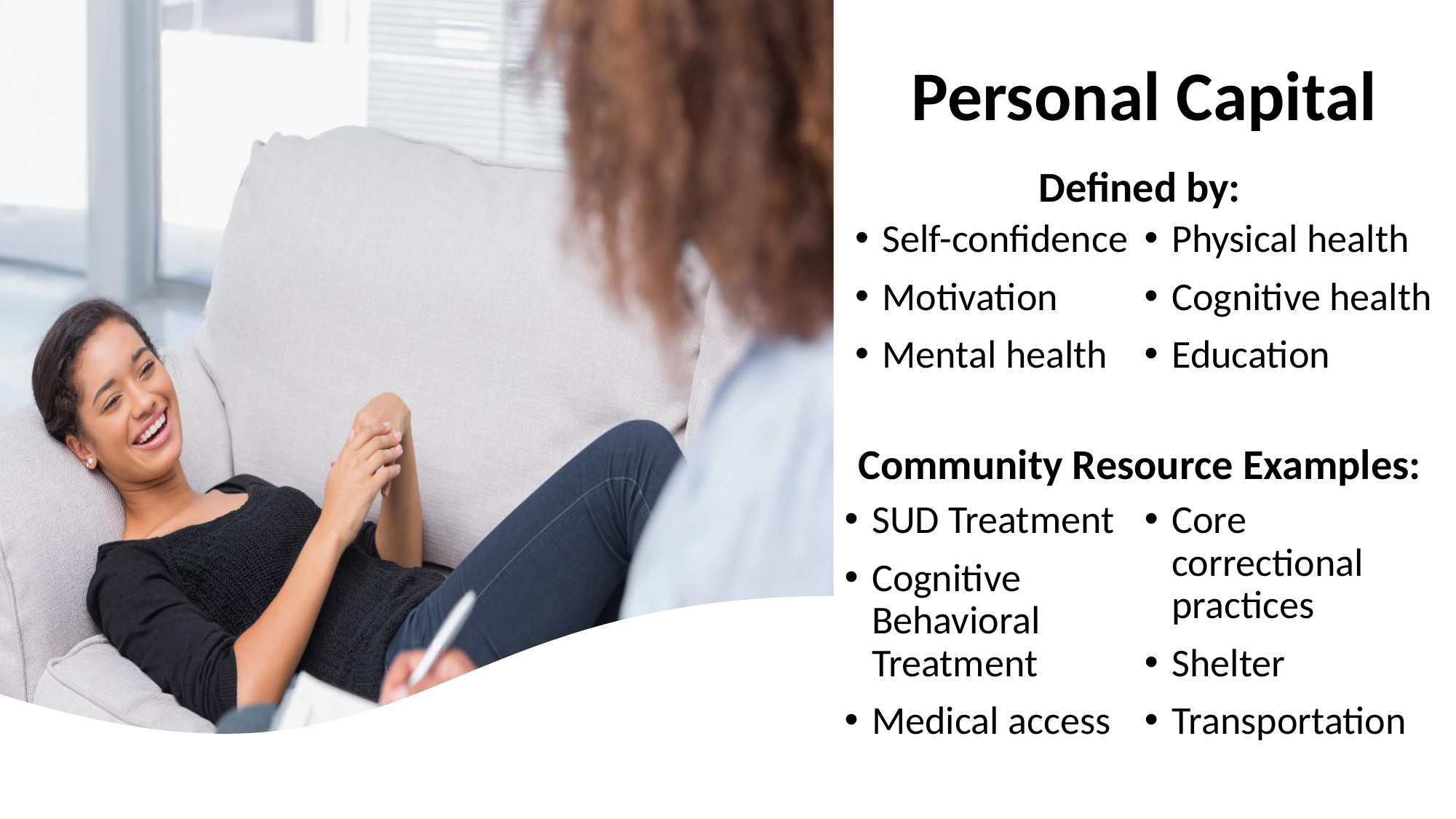

# Personal Capital
Personal Capital
Defined by:
Defined by:
Self-confidence
Motivation
Mental health
Physical health
Cognitive health
Education

Self-confidence
Motivation
Mental health
Physical health
Cognitive health
Education

Community Resource Examples:
Community Resource Examples:
SUD Treatment
Cognitive Behavioral Treatment
Medical access
Core correctional practices
Shelter
Transportation

SUD Treatment
Cognitive Behavioral Treatment
Medical access
Core correctional practices
Shelter
Transportation